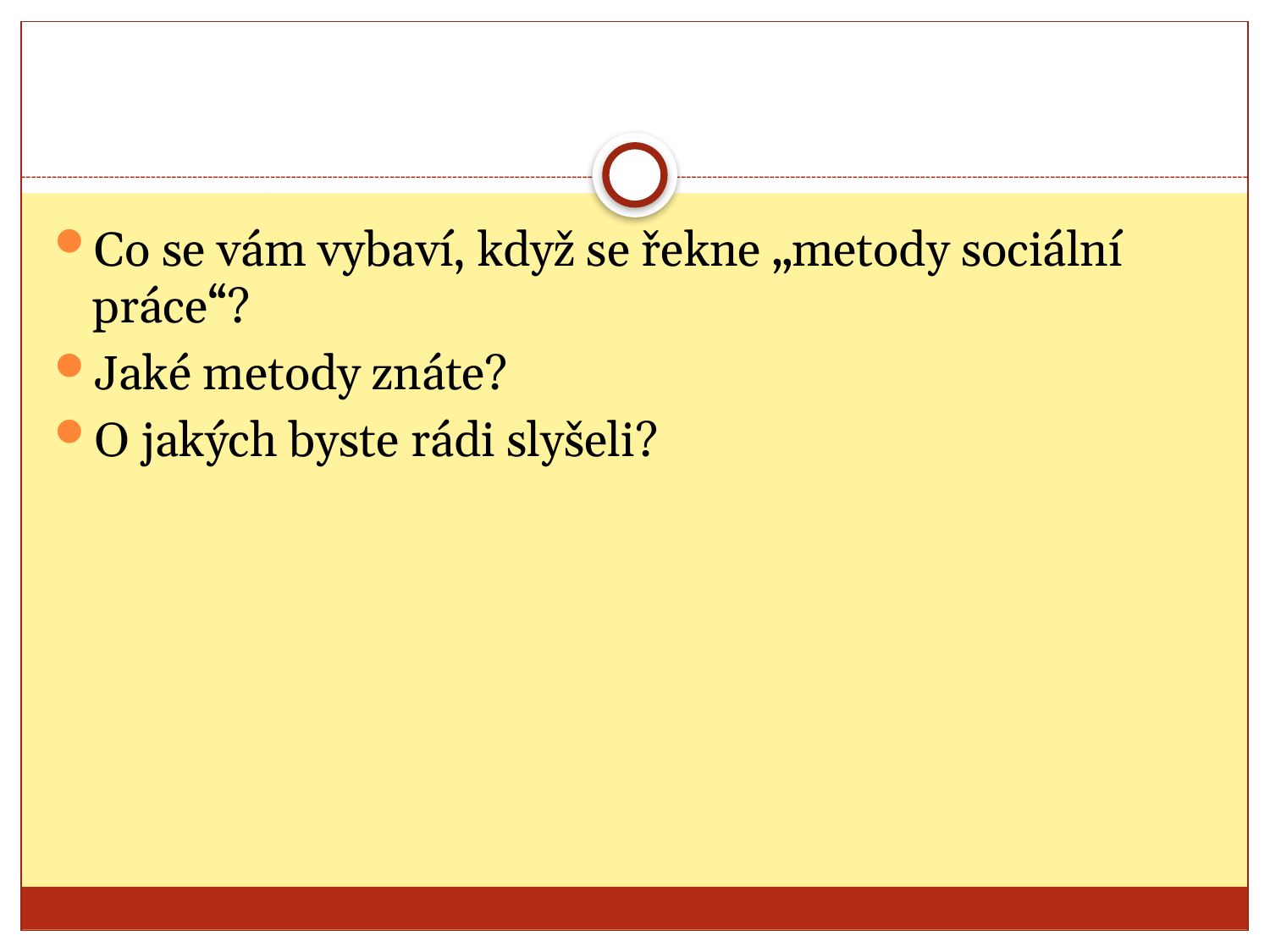

#
Co se vám vybaví, když se řekne „metody sociální práce“?
Jaké metody znáte?
O jakých byste rádi slyšeli?